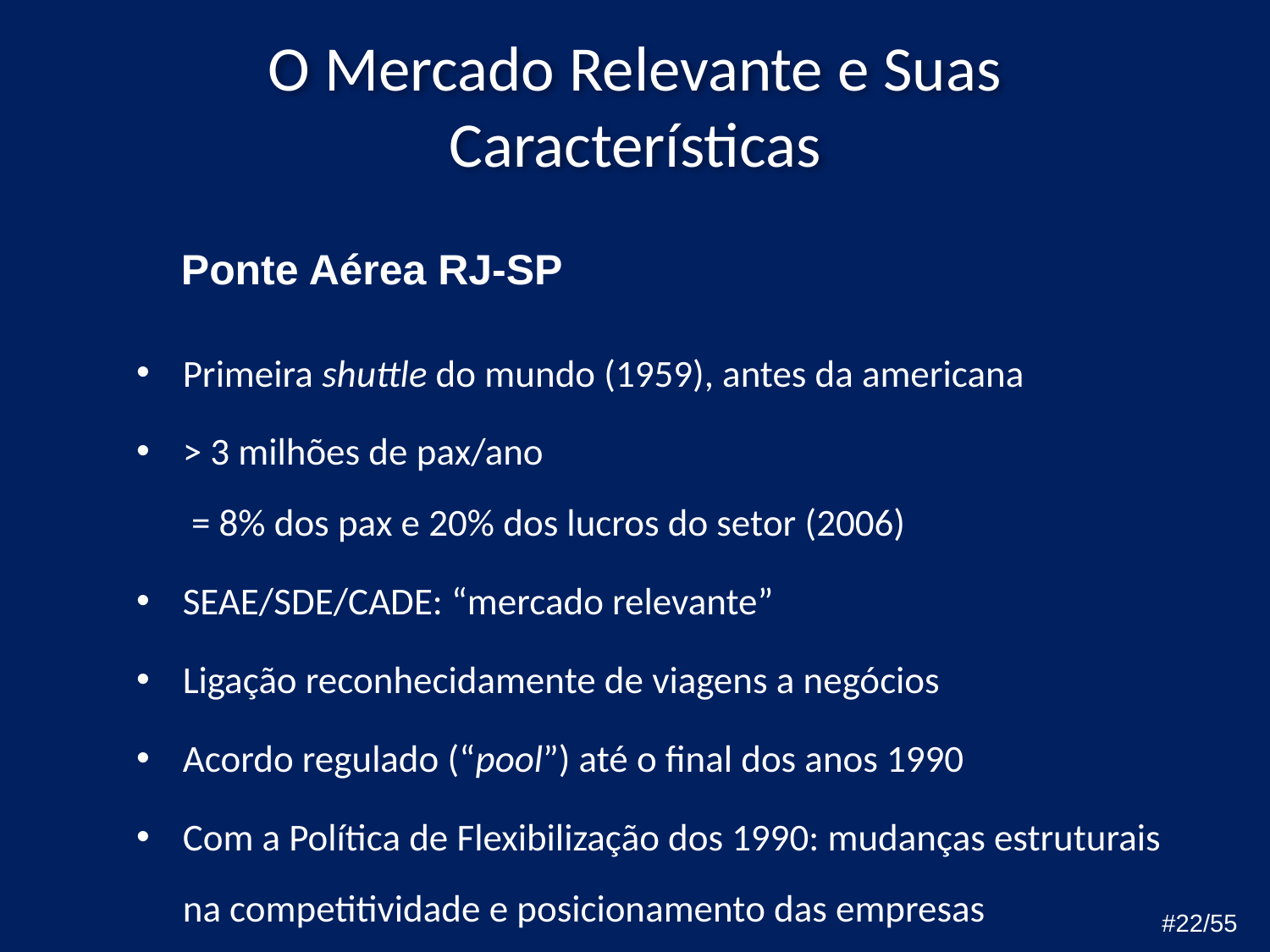

# O Mercado Relevante e Suas Características
Ponte Aérea RJ-SP
Primeira shuttle do mundo (1959), antes da americana
> 3 milhões de pax/ano
 = 8% dos pax e 20% dos lucros do setor (2006)
SEAE/SDE/CADE: “mercado relevante”
Ligação reconhecidamente de viagens a negócios
Acordo regulado (“pool”) até o final dos anos 1990
Com a Política de Flexibilização dos 1990: mudanças estruturais na competitividade e posicionamento das empresas
#22/55